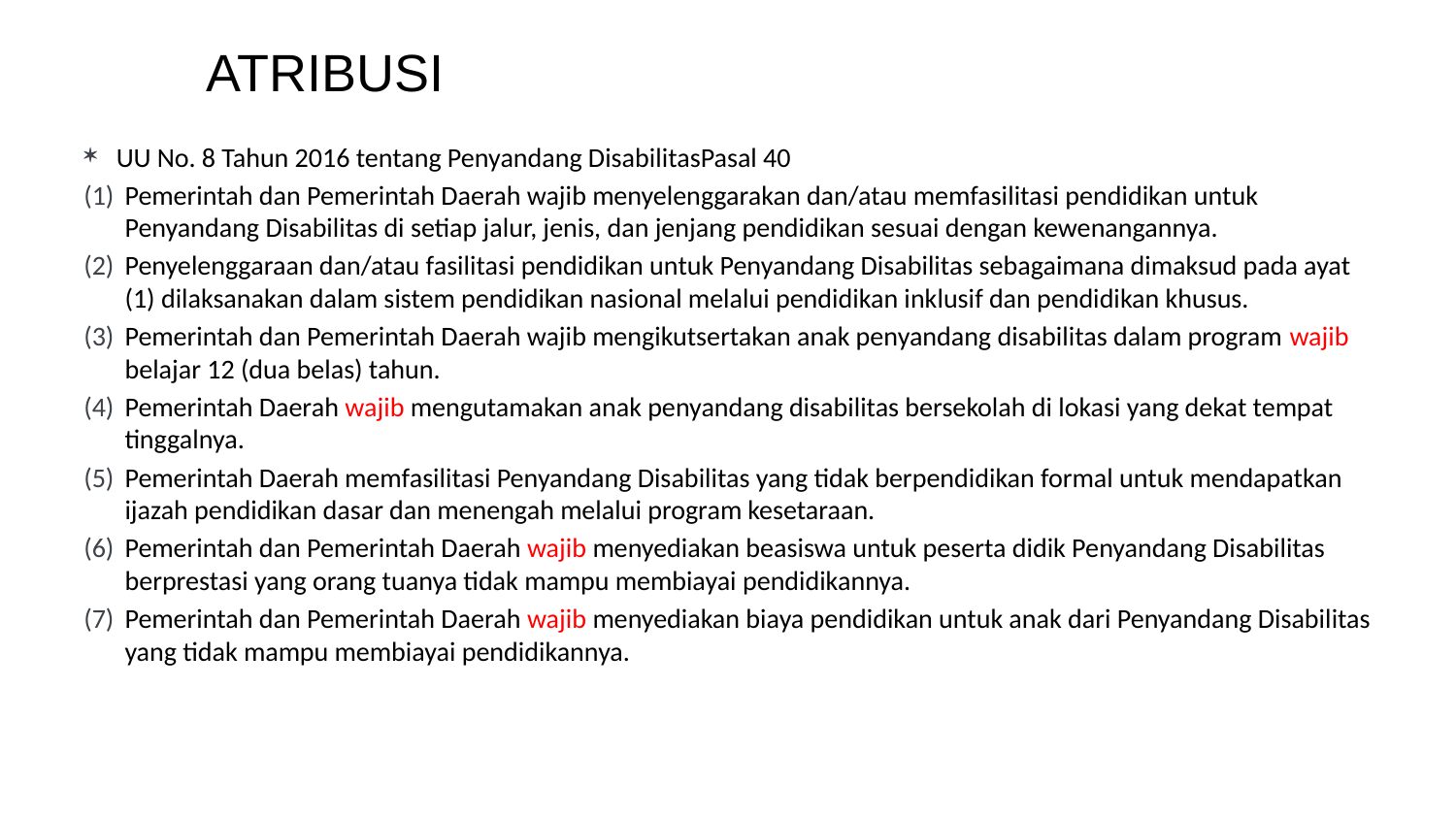

# ATRIBUSI
UU No. 8 Tahun 2016 tentang Penyandang DisabilitasPasal 40
Pemerintah dan Pemerintah Daerah wajib menyelenggarakan dan/atau memfasilitasi pendidikan untuk Penyandang Disabilitas di setiap jalur, jenis, dan jenjang pendidikan sesuai dengan kewenangannya.
Penyelenggaraan dan/atau fasilitasi pendidikan untuk Penyandang Disabilitas sebagaimana dimaksud pada ayat (1) dilaksanakan dalam sistem pendidikan nasional melalui pendidikan inklusif dan pendidikan khusus.
Pemerintah dan Pemerintah Daerah wajib mengikutsertakan anak penyandang disabilitas dalam program wajib belajar 12 (dua belas) tahun.
Pemerintah Daerah wajib mengutamakan anak penyandang disabilitas bersekolah di lokasi yang dekat tempat tinggalnya.
Pemerintah Daerah memfasilitasi Penyandang Disabilitas yang tidak berpendidikan formal untuk mendapatkan ijazah pendidikan dasar dan menengah melalui program kesetaraan.
Pemerintah dan Pemerintah Daerah wajib menyediakan beasiswa untuk peserta didik Penyandang Disabilitas berprestasi yang orang tuanya tidak mampu membiayai pendidikannya.
Pemerintah dan Pemerintah Daerah wajib menyediakan biaya pendidikan untuk anak dari Penyandang Disabilitas yang tidak mampu membiayai pendidikannya.